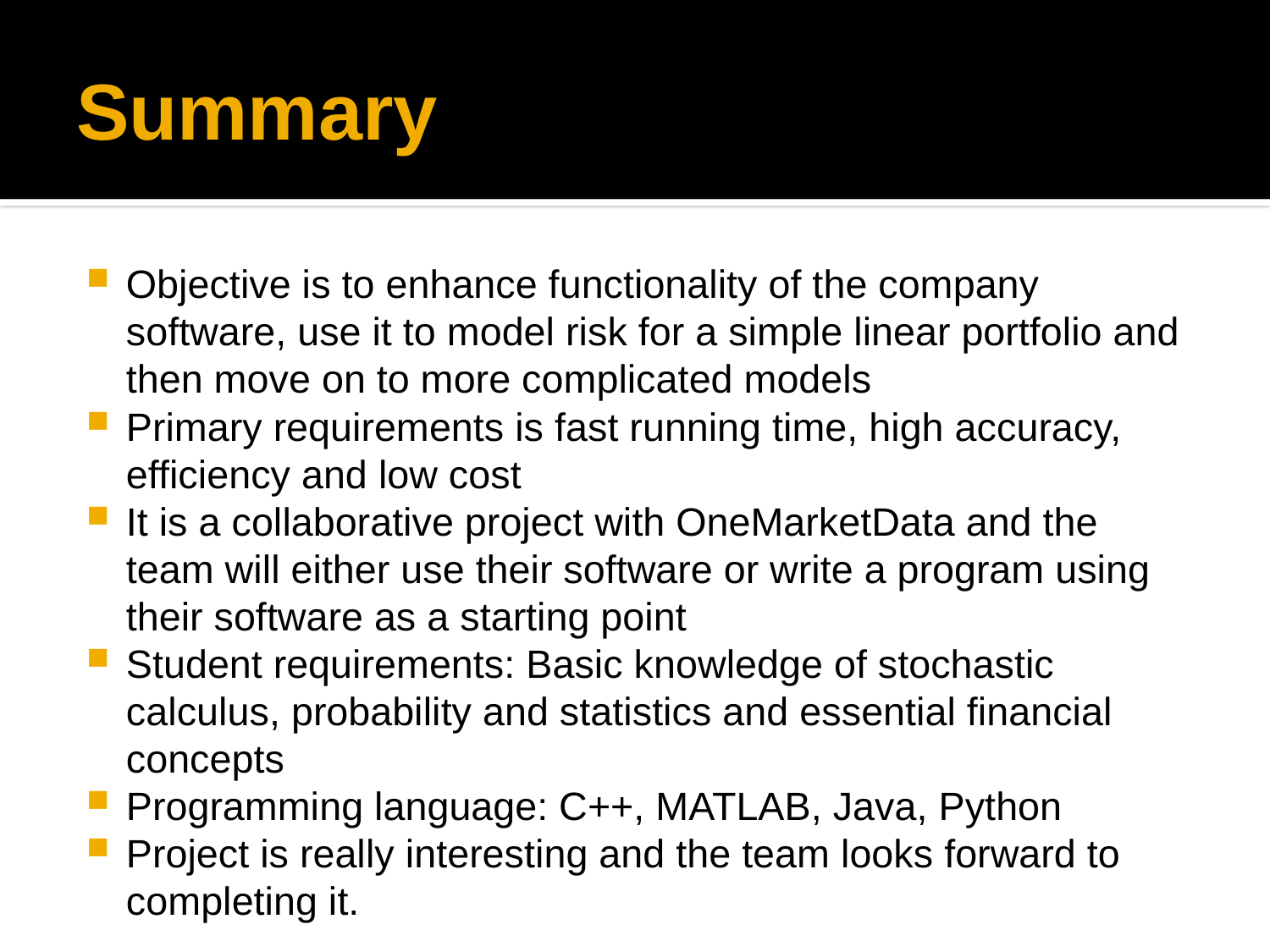

# Summary
Objective is to enhance functionality of the company software, use it to model risk for a simple linear portfolio and then move on to more complicated models
Primary requirements is fast running time, high accuracy, efficiency and low cost
It is a collaborative project with OneMarketData and the team will either use their software or write a program using their software as a starting point
Student requirements: Basic knowledge of stochastic calculus, probability and statistics and essential financial concepts
Programming language: C++, MATLAB, Java, Python
Project is really interesting and the team looks forward to completing it.